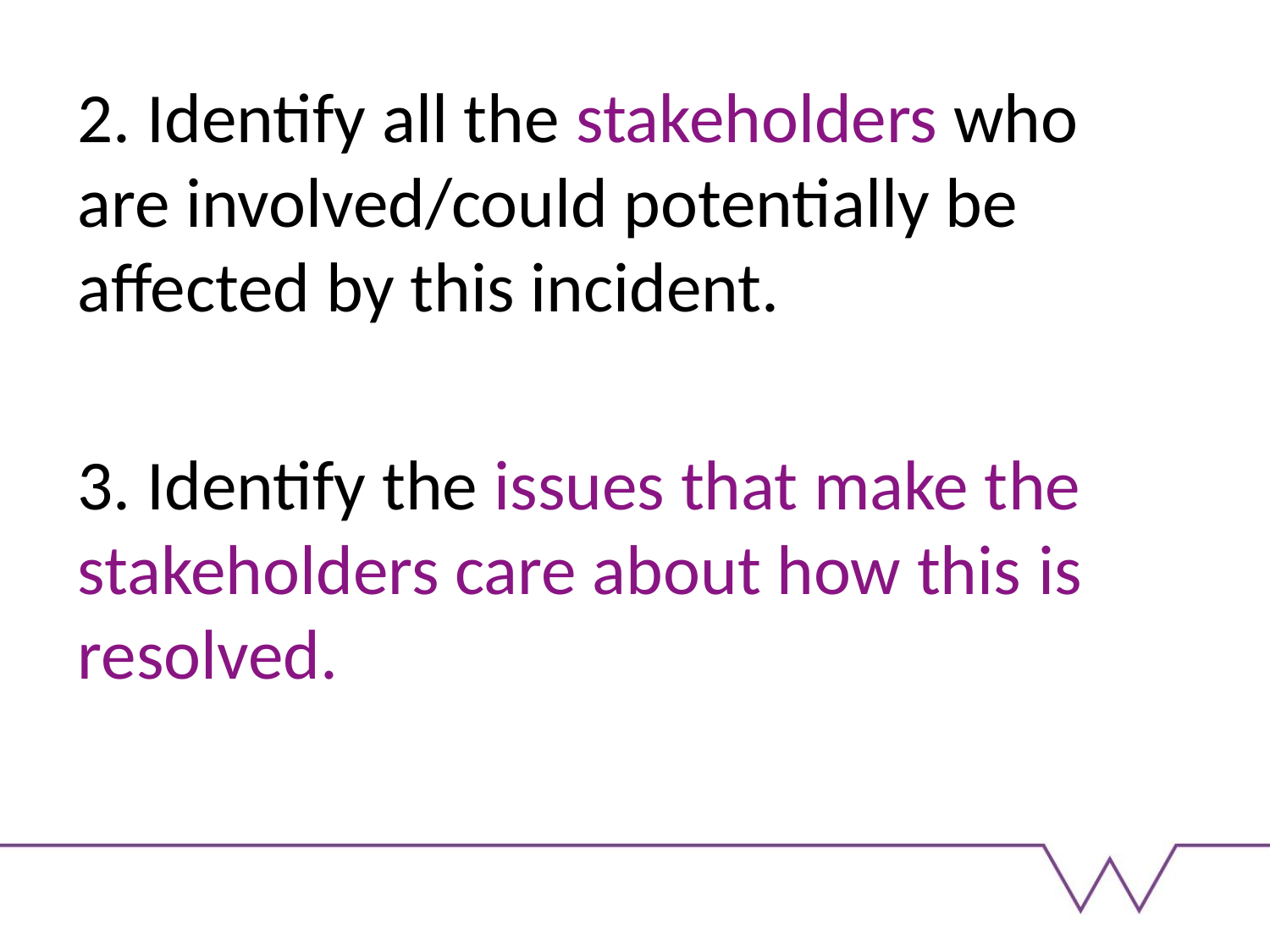

2. Identify all the stakeholders who are involved/could potentially be affected by this incident.

3. Identify the issues that make the stakeholders care about how this is resolved.